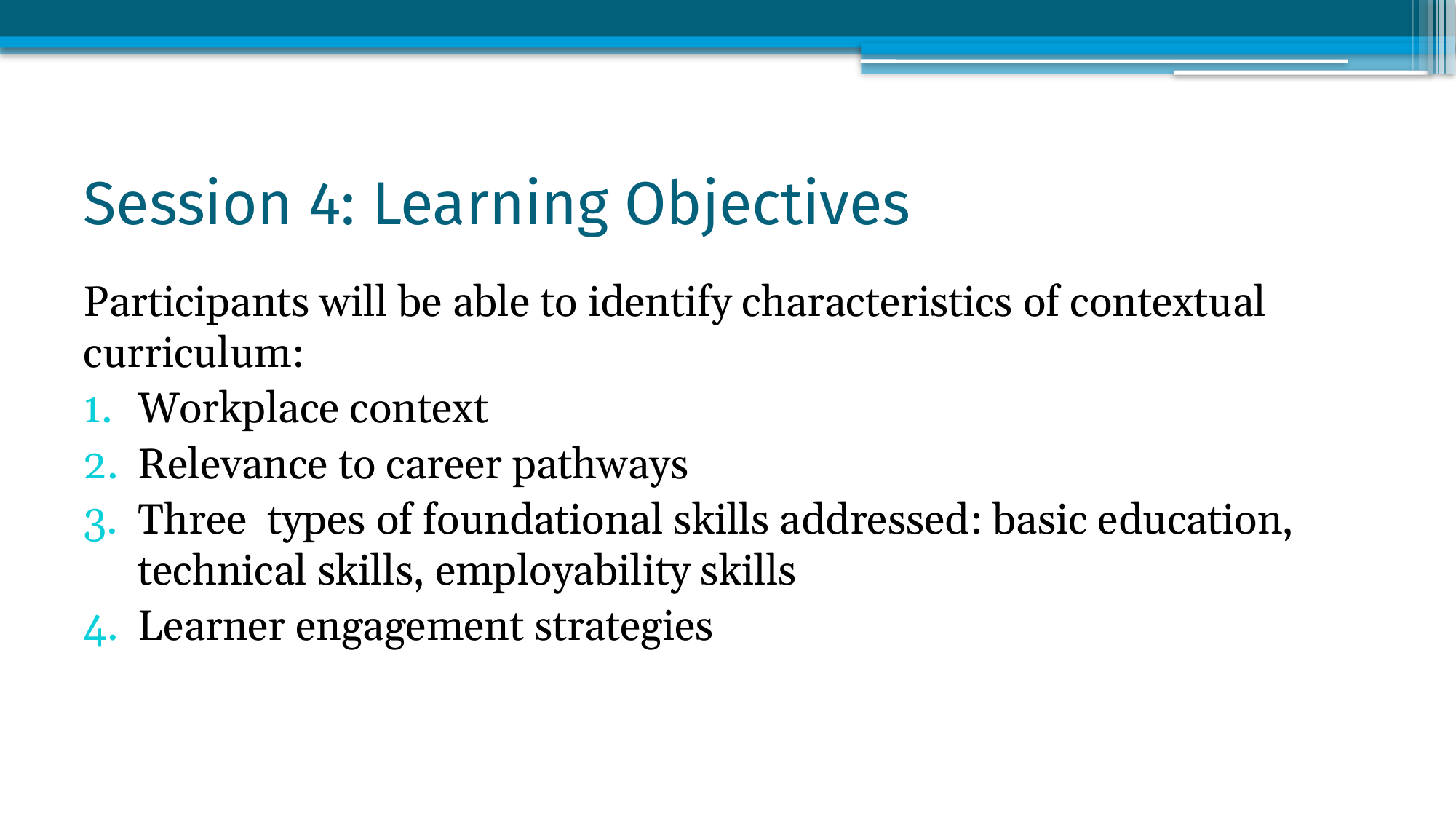

# Session 4: Learning Objectives
Participants will be able to identify characteristics of contextual curriculum:
Workplace context
Relevance to career pathways
Three  types of foundational skills addressed: basic education, technical skills, employability skills
Learner engagement strategies